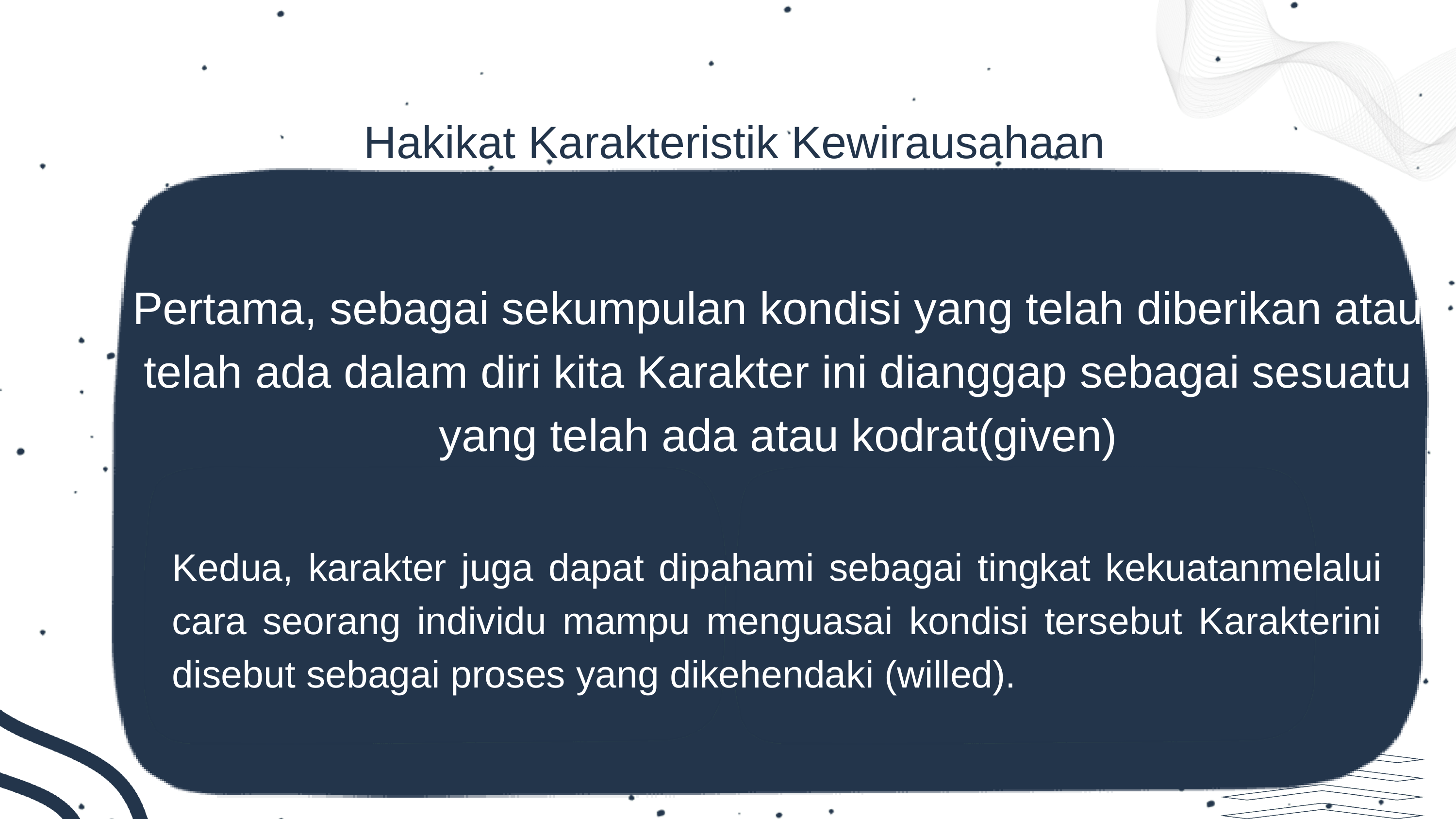

Hakikat Karakteristik Kewirausahaan

Pertama, sebagai sekumpulan kondisi yang telah diberikan atau telah ada dalam diri kita Karakter ini dianggap sebagai sesuatu yang telah ada atau kodrat(given)

Kedua, karakter juga dapat dipahami sebagai tingkat kekuatanmelalui cara seorang individu mampu menguasai kondisi tersebut Karakterini disebut sebagai proses yang dikehendaki (willed).